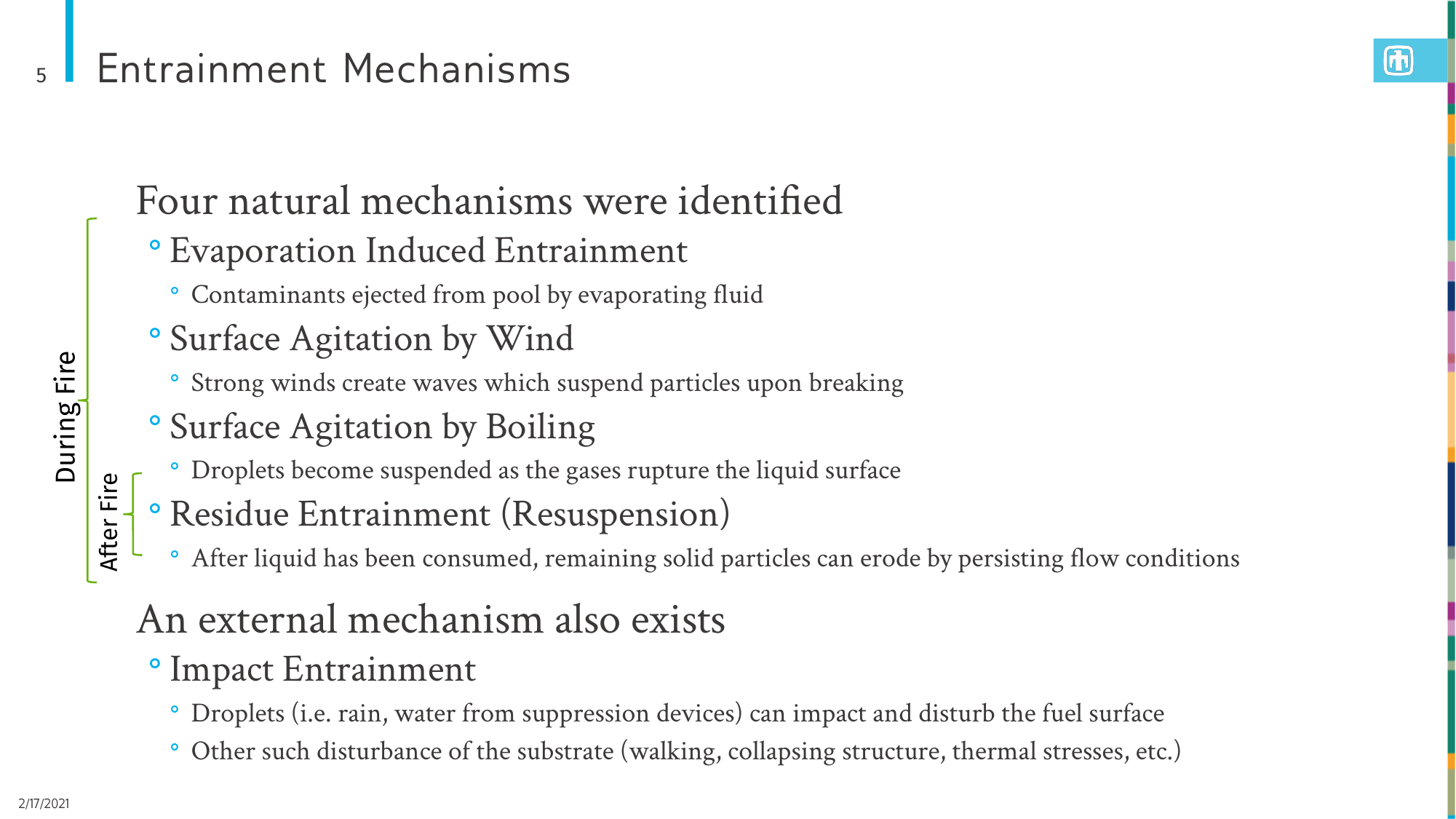

# Entrainment Mechanisms
5
Four natural mechanisms were identified
Evaporation Induced Entrainment
Contaminants ejected from pool by evaporating fluid
Surface Agitation by Wind
Strong winds create waves which suspend particles upon breaking
Surface Agitation by Boiling
Droplets become suspended as the gases rupture the liquid surface
Residue Entrainment (Resuspension)
After liquid has been consumed, remaining solid particles can erode by persisting flow conditions
An external mechanism also exists
Impact Entrainment
Droplets (i.e. rain, water from suppression devices) can impact and disturb the fuel surface
Other such disturbance of the substrate (walking, collapsing structure, thermal stresses, etc.)

During Fire

After Fire
2/17/2021